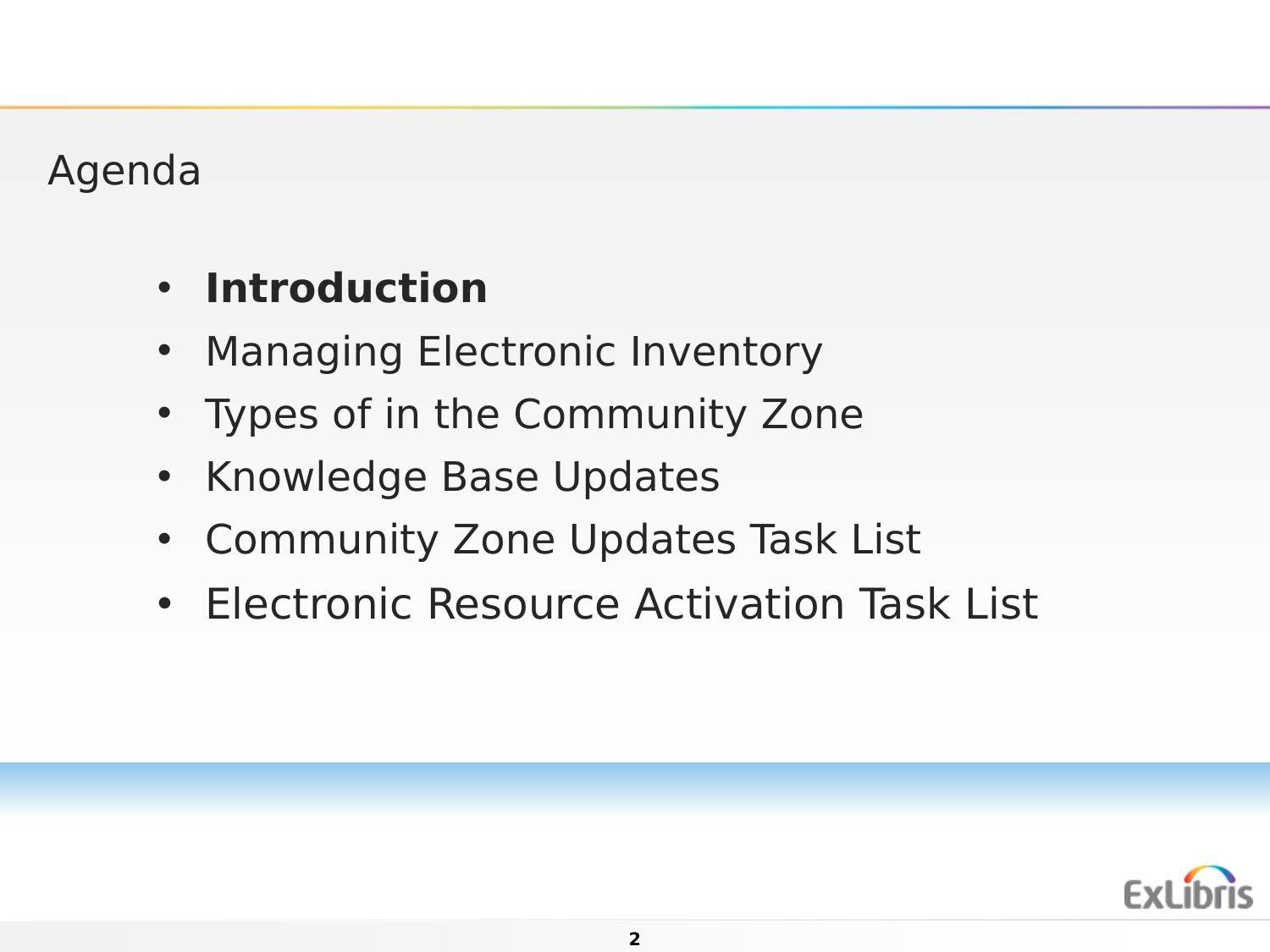

Agenda

Introduction
Managing Electronic Inventory
Types of in the Community Zone
Knowledge Base Updates
Community Zone Updates Task List
Electronic Resource Activation Task List